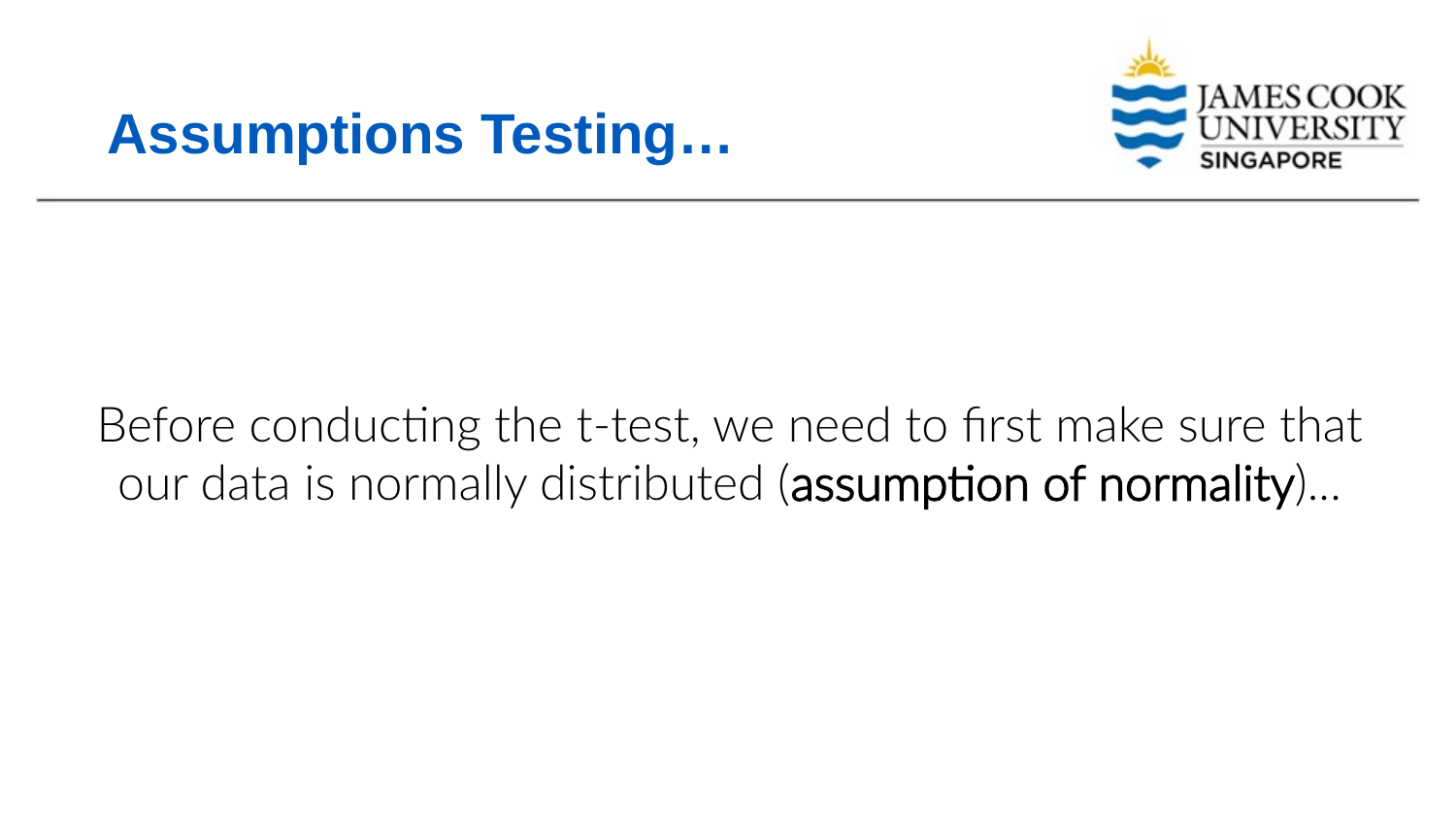

# Assumptions Testing…
Before conducting the t-test, we need to first make sure that our data is normally distributed (assumption of normality)...